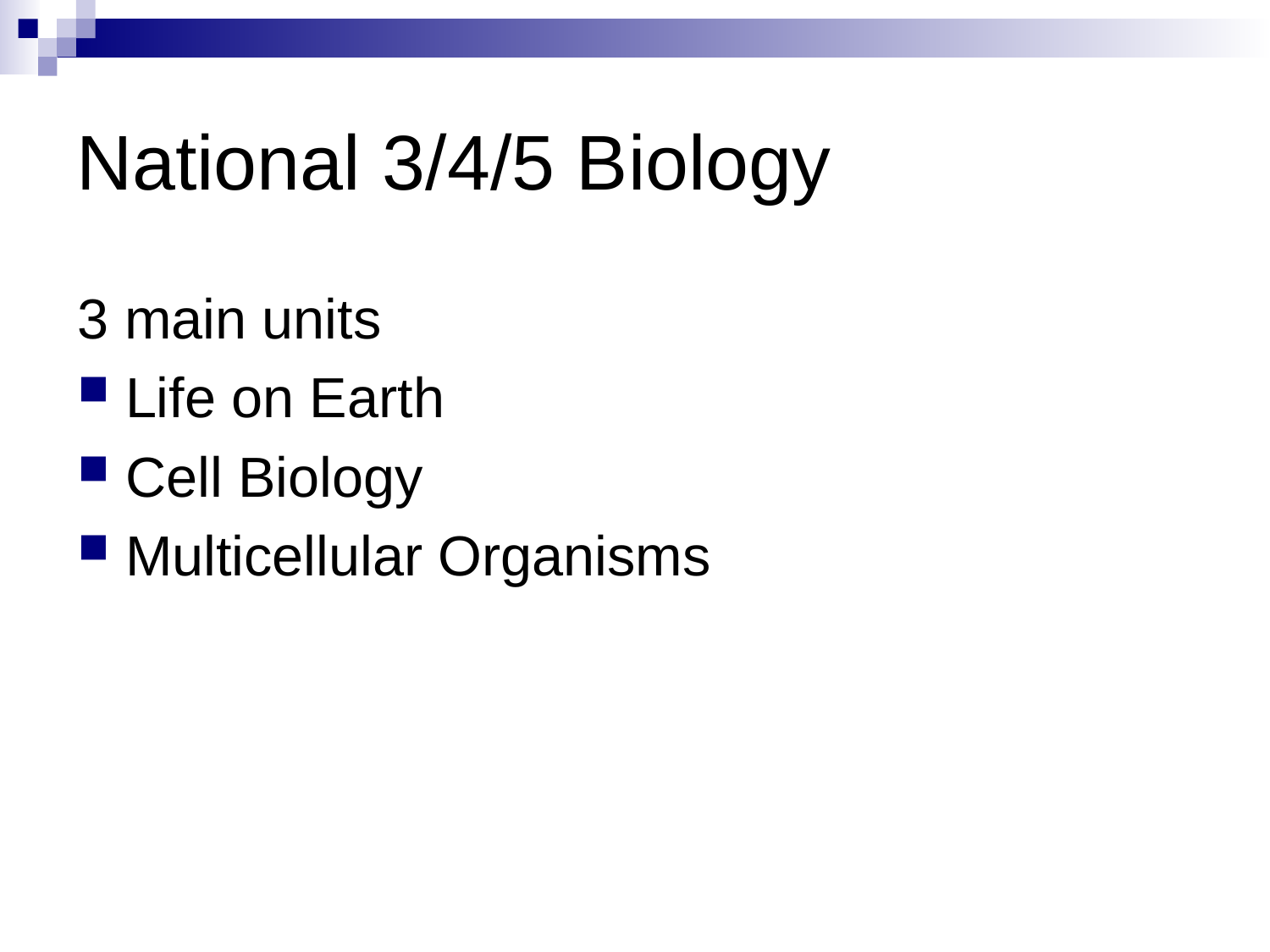

# National 3/4/5 Biology
3 main units
Life on Earth
Cell Biology
Multicellular Organisms